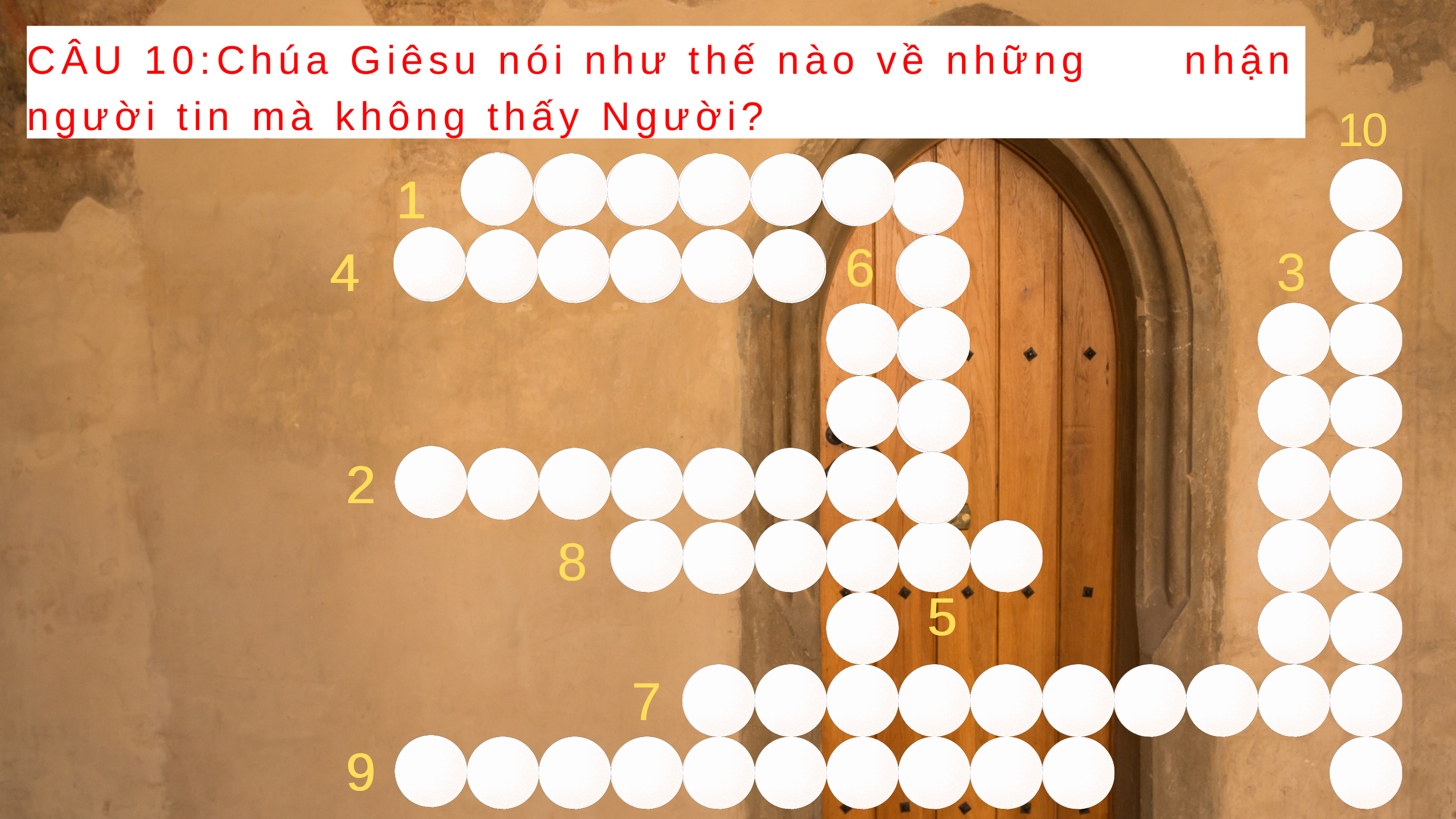

CÂU1: Khi Chúa Giêsu hiện ra với các môn đệ vào ngày nào trong tuần?
CÂU 2 : Các môn đệ như thế nào khi Chúa Giêsu hiện đến?
CÂU 3: Chúa Giêsu hiện đến và ban cho các ông điều gì?
CÂU 4: Trước khi Chúa Giêsu nói các môn đệ hãy nhận lấy Thánh Thần, Người đã làm gì?
CÂU 6:  Ai không có mặt khi Chúa Giêsu hiện ra lần đầu với các môn đệ?
CÂU 7:Ông Tôma yêu cầu gì để tin Chúa Giêsu sống lại?
CÂU 8:  Chúa Giêsu nói gì với Tôma khi ông không tin?
CÂU 9:  Tôma đã thưa gì khi thấy Chúa Giêsu sống lại?
CÂU 10:Chúa Giêsu nói như thế nào về những người tin mà không thấy Người?
CÂU 5: Chúa Giêsu trao quyền gì cho các môn đệ?
10

T

P
H
Ứ
N
H
Ấ
T
1
1

H

T
H
H
Ơ
I
6
6
H
3
4
4
Ổ

Ô
Ú
B
A

C

N
Ì
T

C

2
2
U
I
M
Ừ
N
G
N
V
Ộ

H
H
Y
T
I
N
H
Ã
8
8
5
5

O
A
Ô

H
T
I
N
Đ
M
7
7
X
E
V
Ế

Ọ
L
9
9
Ạ
Y
C
H
Ú
A
C
O
N